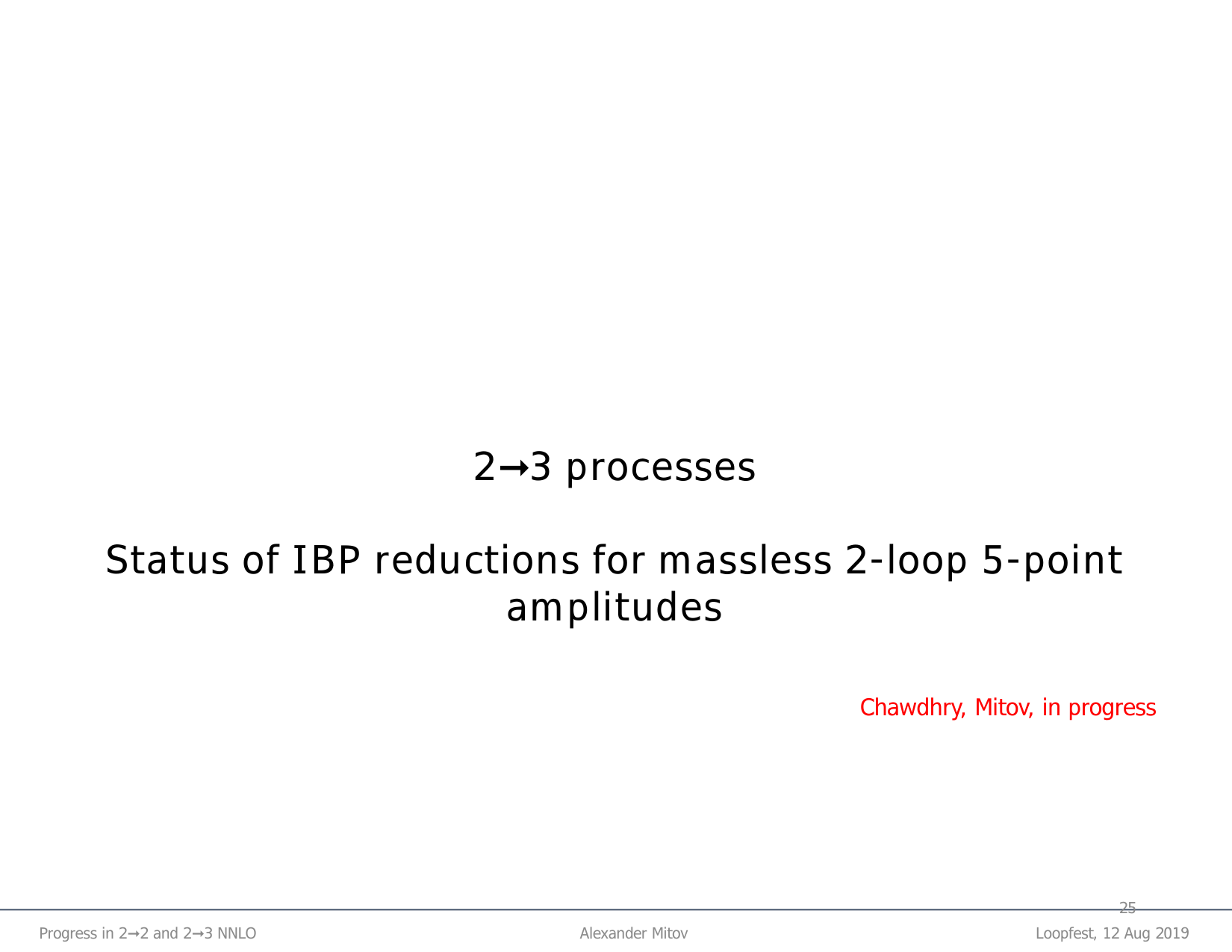

2➞3 processes

Status of IBP reductions for massless 2-loop 5-point amplitudes
Chawdhry, Mitov, in progress
25
Progress in 2➞2 and 2➞3 NNLO                                                                   Alexander Mitov                                                                        Loopfest, 12 Aug 2019